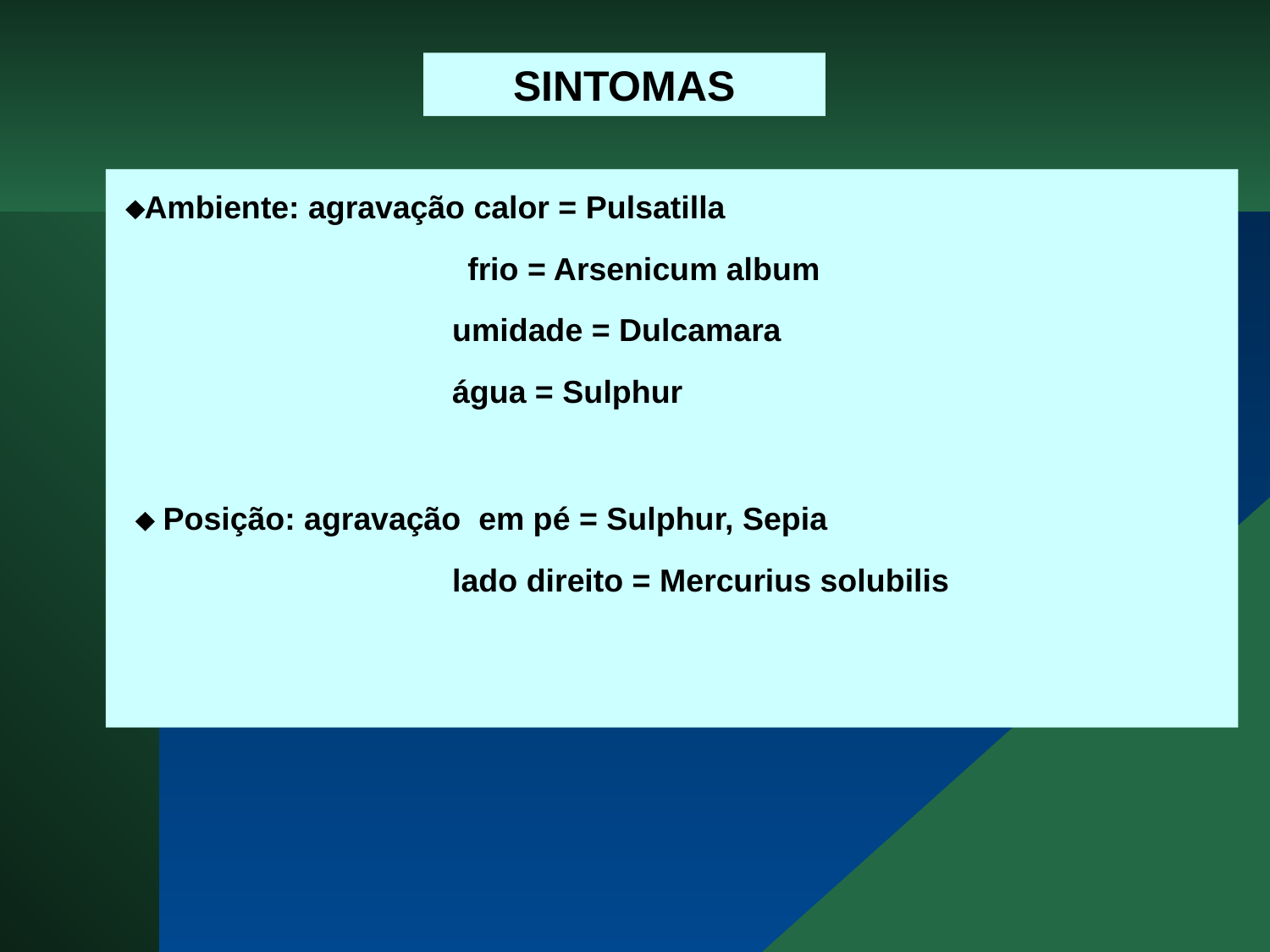

SINTOMAS
 ♦Ambiente: agravação calor = Pulsatilla
	                         frio = Arsenicum album
		         umidade = Dulcamara
		         água = Sulphur

  ♦ Posição: agravação  em pé = Sulphur, Sepia
		         lado direito = Mercurius solubilis